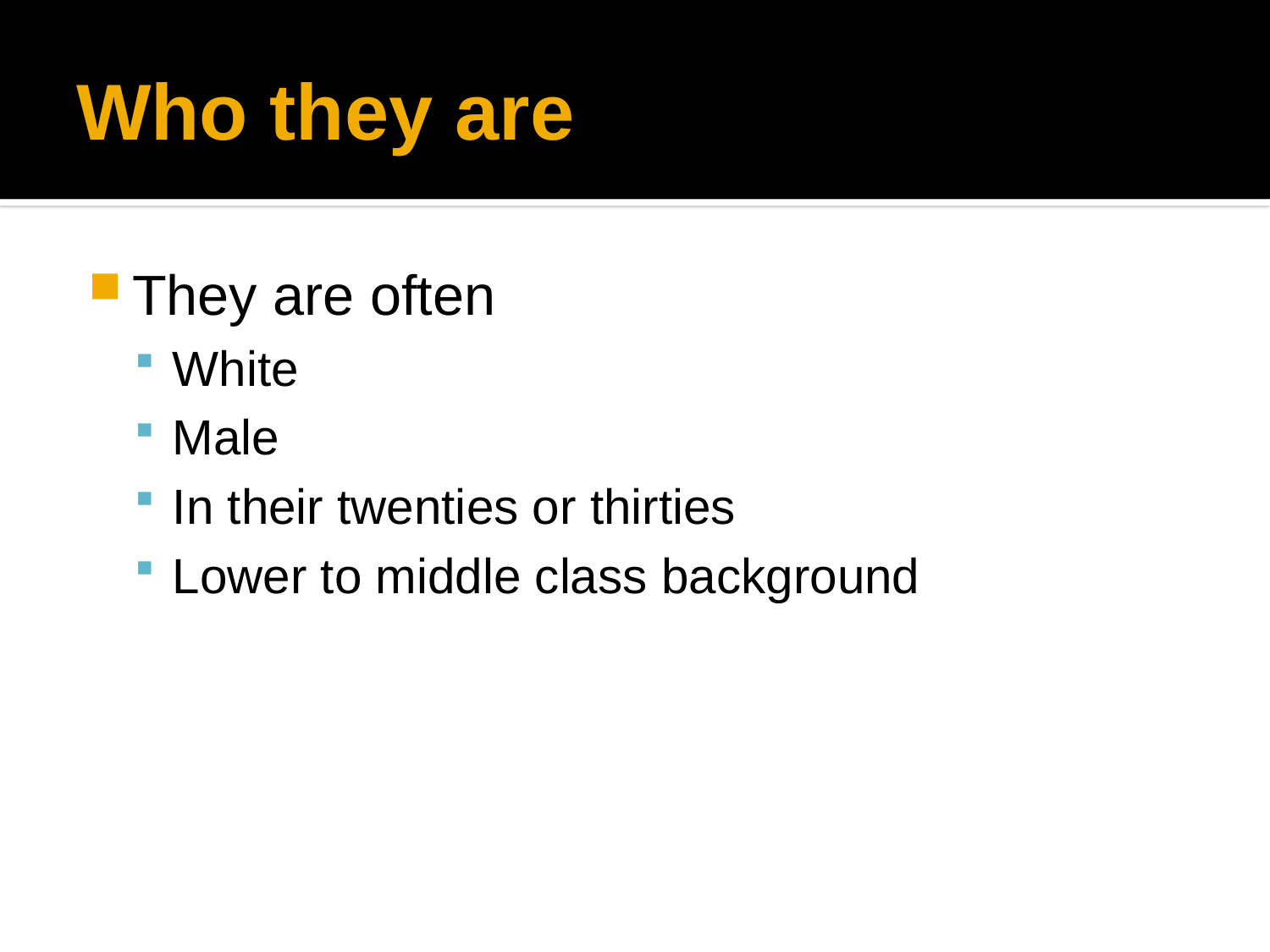

# Who they are
They are often
White
Male
In their twenties or thirties
Lower to middle class background